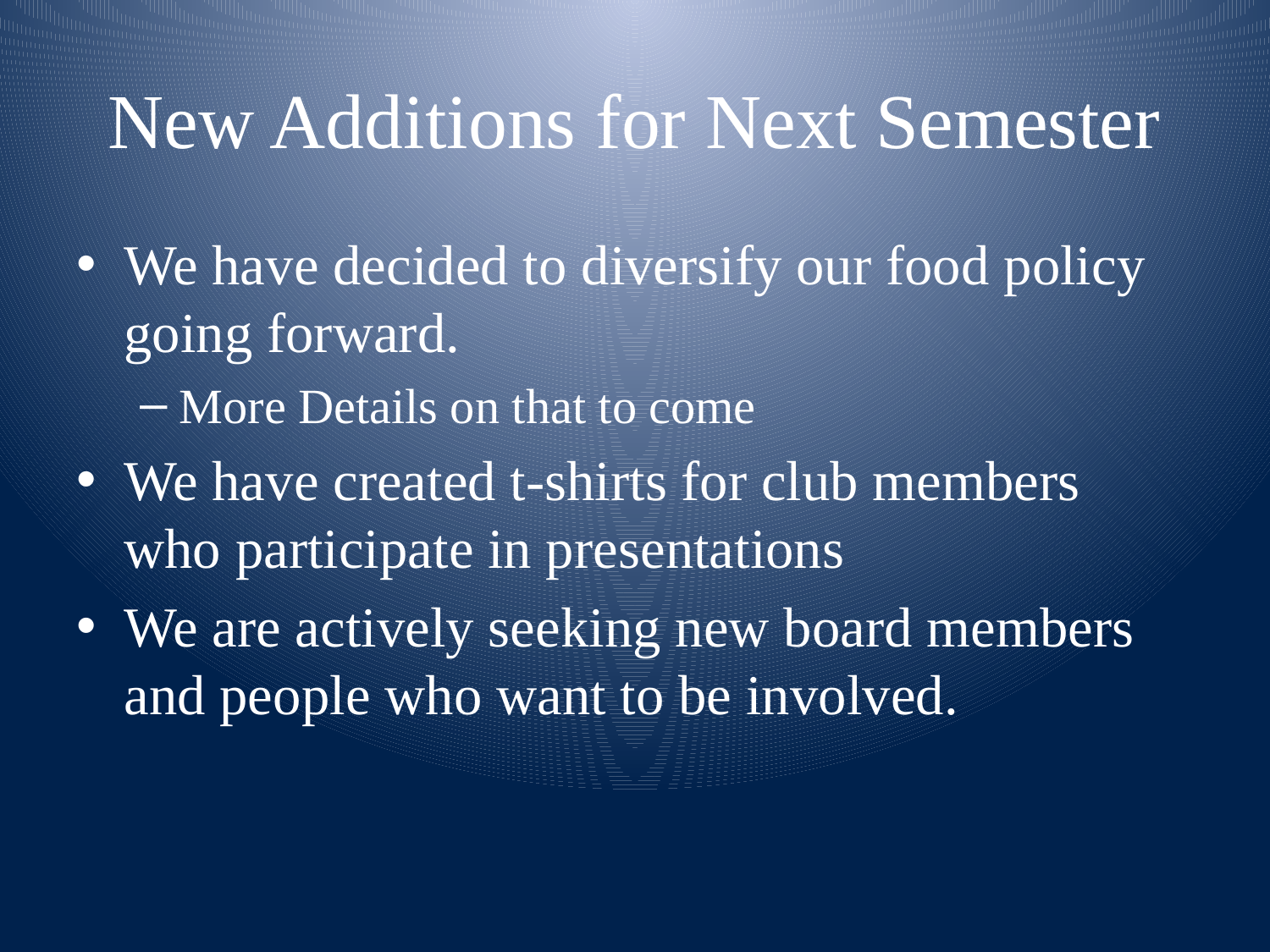

# New Additions for Next Semester
We have decided to diversify our food policy going forward.
More Details on that to come
We have created t-shirts for club members who participate in presentations
We are actively seeking new board members and people who want to be involved.